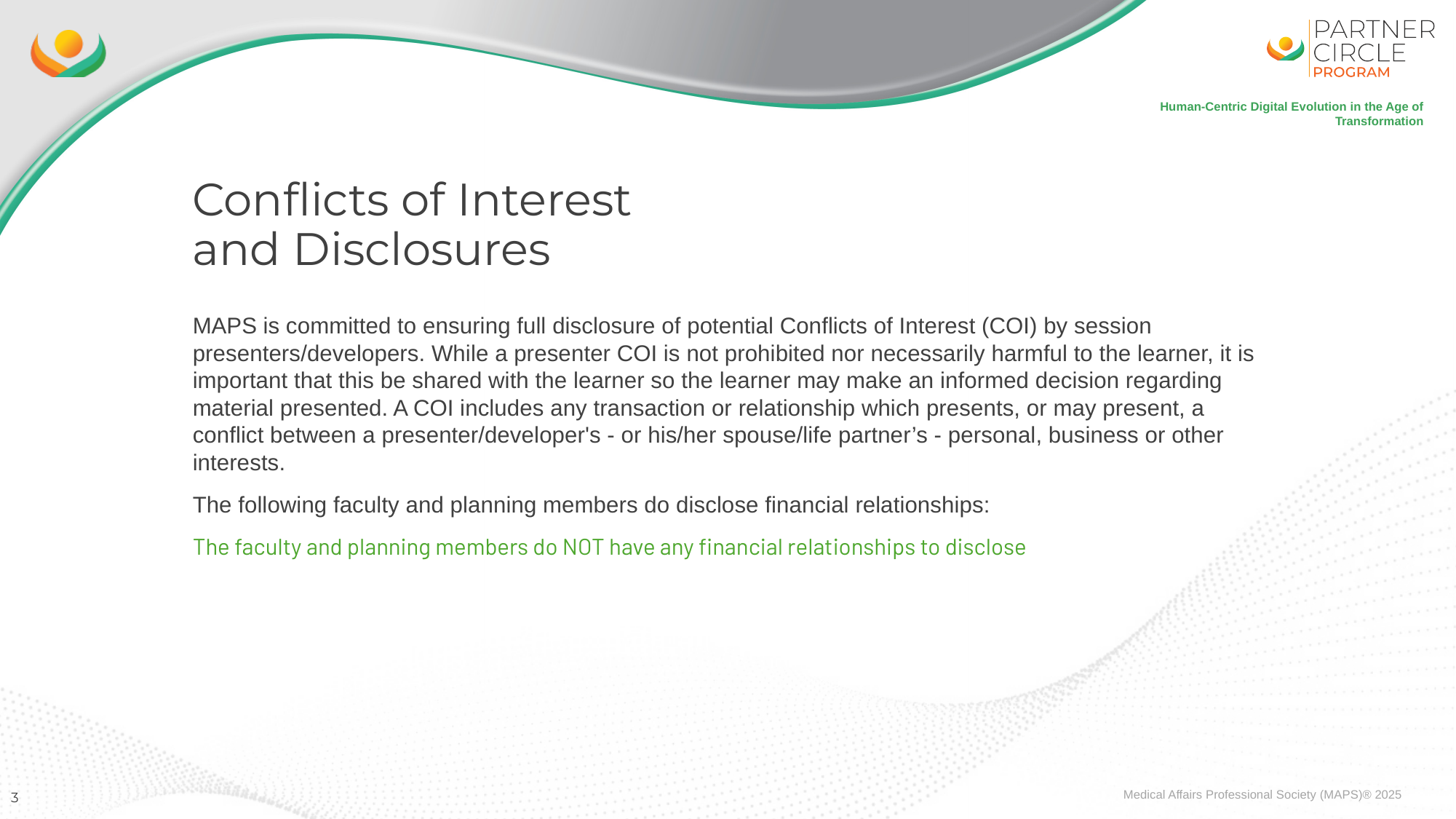

Human-Centric Digital Evolution in the Age of Transformation

# Conflicts of Interest and Disclosures
MAPS is committed to ensuring full disclosure of potential Conflicts of Interest (COI) by session presenters/developers. While a presenter COI is not prohibited nor necessarily harmful to the learner, it is important that this be shared with the learner so the learner may make an informed decision regarding material presented. A COI includes any transaction or relationship which presents, or may present, a conflict between a presenter/developer's - or his/her spouse/life partner’s - personal, business or other interests.
The following faculty and planning members do disclose financial relationships:
The faculty and planning members do NOT have any financial relationships to disclose